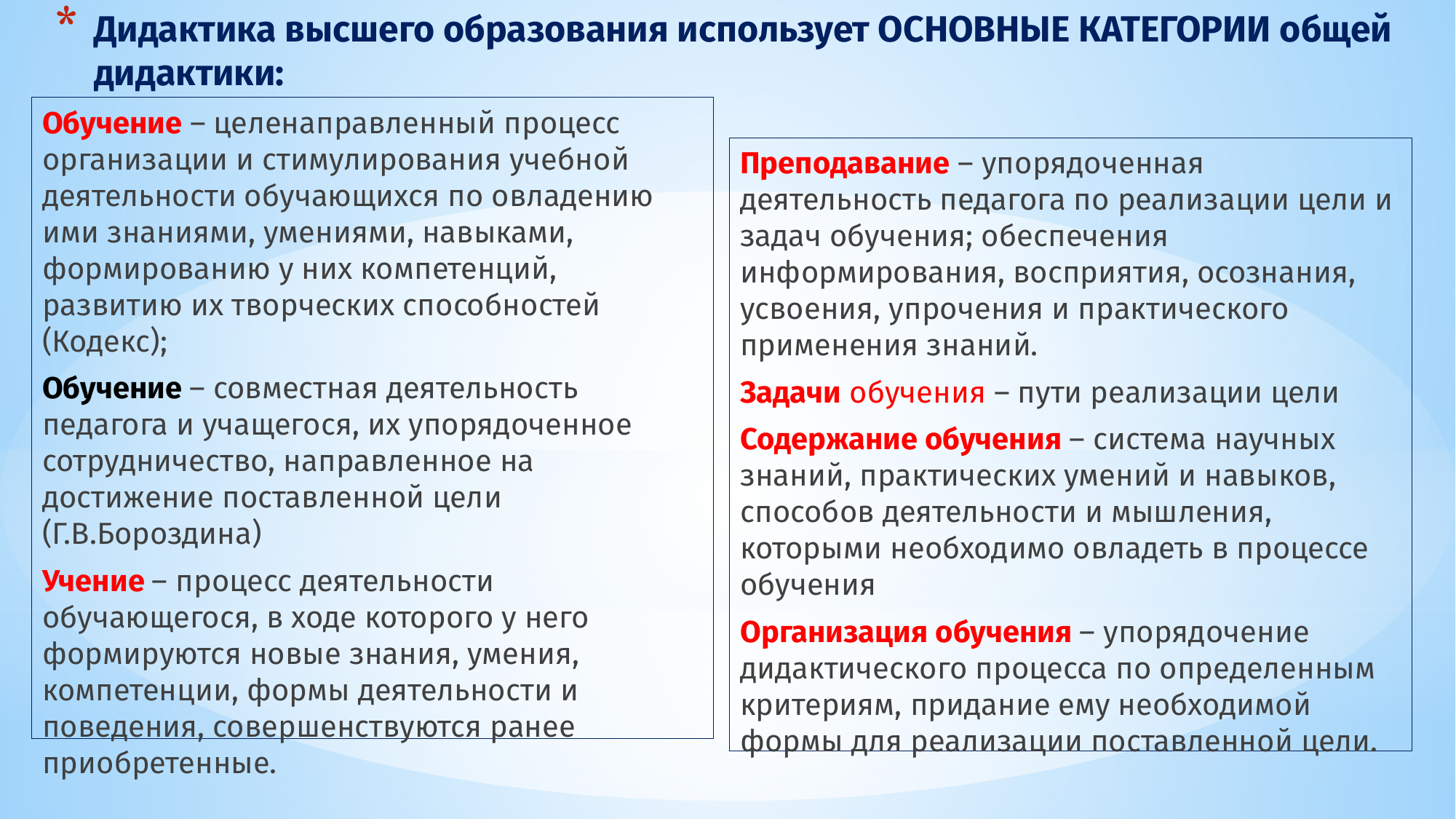

# Дидактика высшего образования использует ОСНОВНЫЕ КАТЕГОРИИ общей дидактики:
Обучение – целенаправленный процесс организации и стимулирования учебной деятельности обучающихся по овладению ими знаниями, умениями, навыками, формированию у них компетенций, развитию их творческих способностей (Кодекс);
Обучение – совместная деятельность педагога и учащегося, их упорядоченное сотрудничество, направленное на достижение поставленной цели (Г.В.Бороздина)
Учение – процесс деятельности обучающегося, в ходе которого у него формируются новые знания, умения, компетенции, формы деятельности и поведения, совершенствуются ранее приобретенные.

Преподавание – упорядоченная деятельность педагога по реализации цели и задач обучения; обеспечения информирования, восприятия, осознания, усвоения, упрочения и практического применения знаний.
Задачи обучения – пути реализации цели
Содержание обучения – система научных знаний, практических умений и навыков, способов деятельности и мышления, которыми необходимо овладеть в процессе обучения
Организация обучения – упорядочение дидактического процесса по определенным критериям, придание ему необходимой формы для реализации поставленной цели.